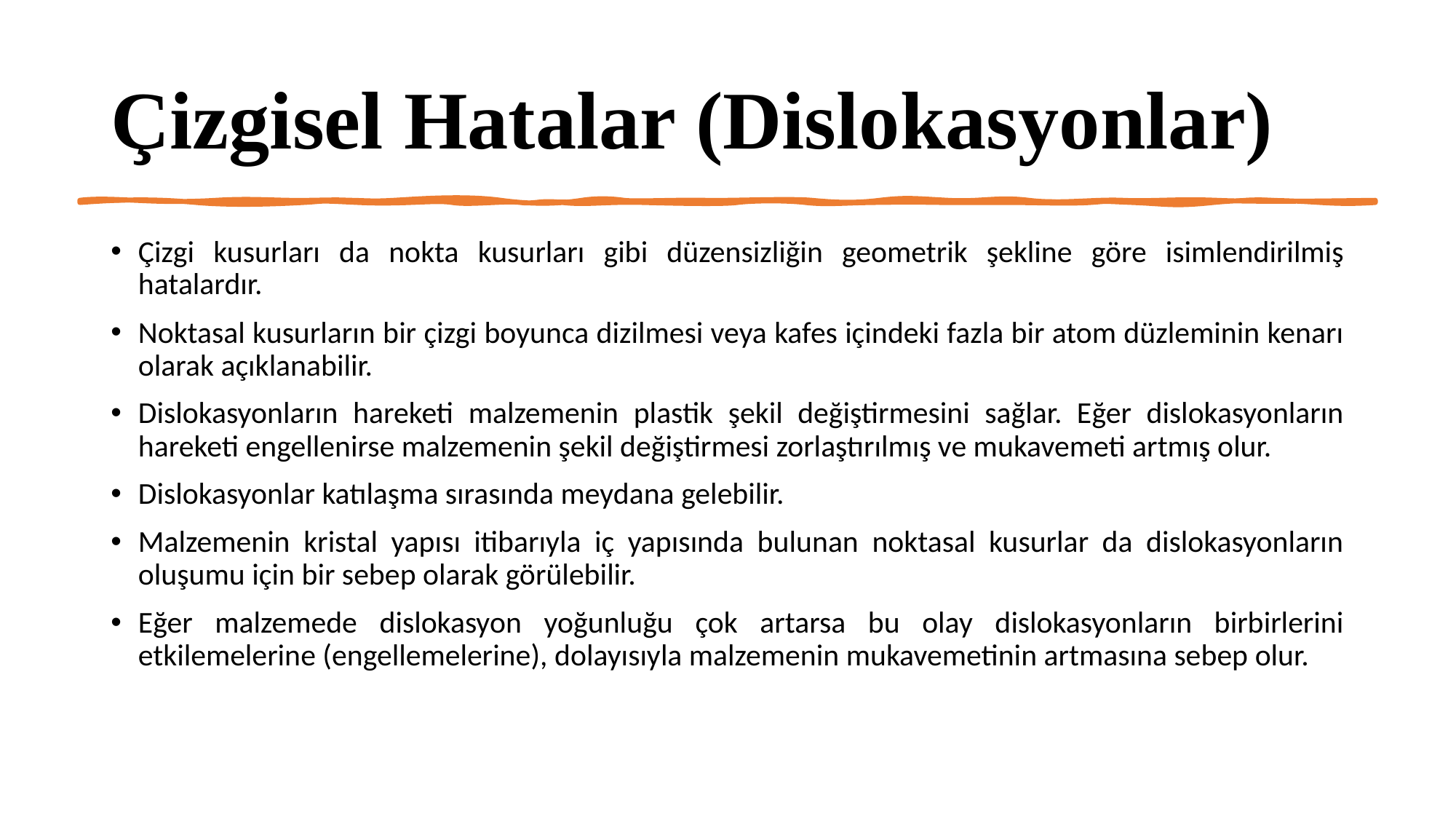

# Çizgisel Hatalar (Dislokasyonlar)

Çizgi kusurları da nokta kusurları gibi düzensizliğin geometrik şekline göre isimlendirilmiş hatalardır.
Noktasal kusurların bir çizgi boyunca dizilmesi veya kafes içindeki fazla bir atom düzleminin kenarı olarak açıklanabilir.
Dislokasyonların hareketi malzemenin plastik şekil değiştirmesini sağlar. Eğer dislokasyonların hareketi engellenirse malzemenin şekil değiştirmesi zorlaştırılmış ve mukavemeti artmış olur.
Dislokasyonlar katılaşma sırasında meydana gelebilir.
Malzemenin kristal yapısı itibarıyla iç yapısında bulunan noktasal kusurlar da dislokasyonların oluşumu için bir sebep olarak görülebilir.
Eğer malzemede dislokasyon yoğunluğu çok artarsa bu olay dislokasyonların birbirlerini etkilemelerine (engellemelerine), dolayısıyla malzemenin mukavemetinin artmasına sebep olur.